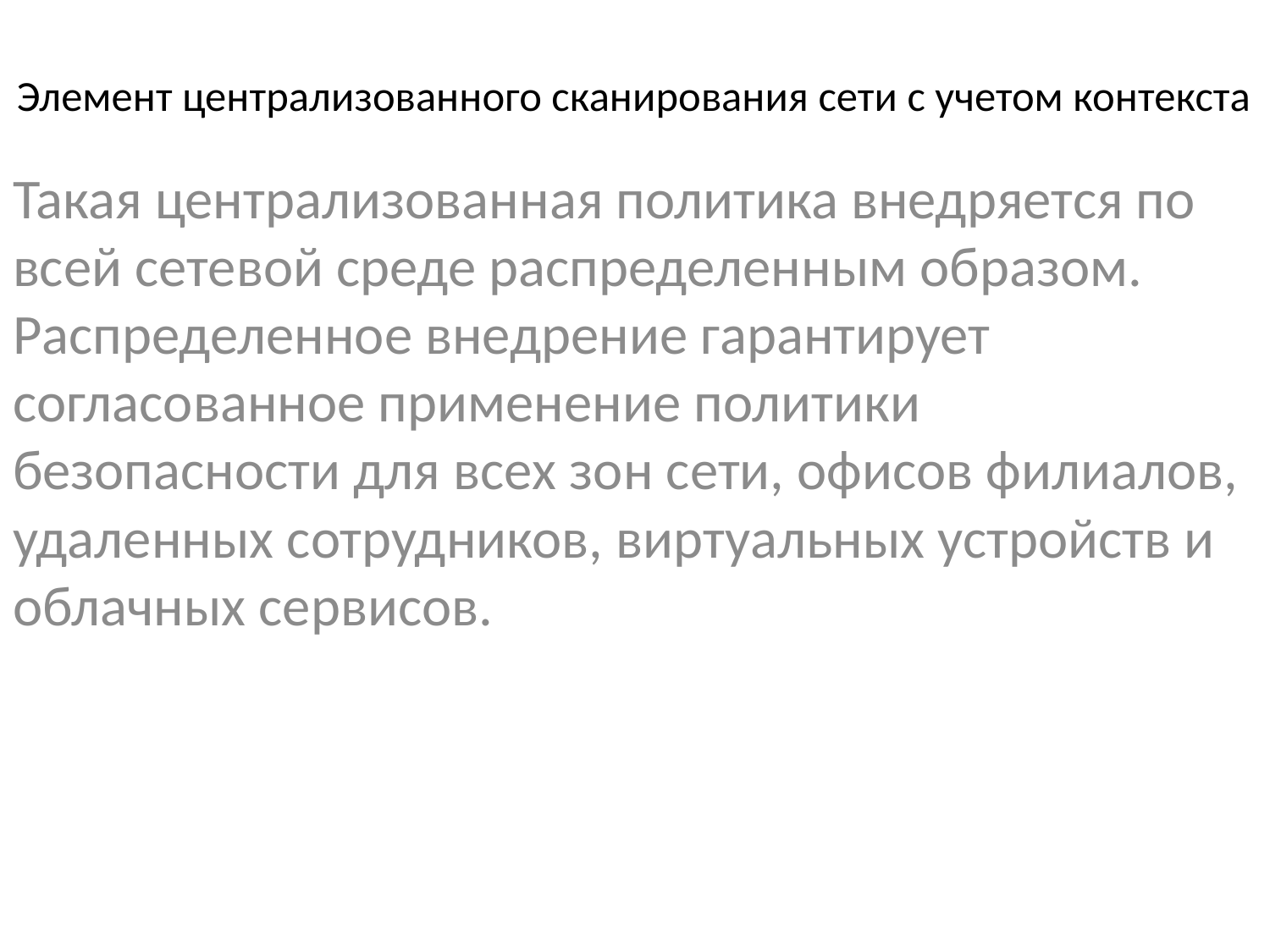

# Элемент централизованного сканирования сети с учетом контекста
Такая централизованная политика внедряется по всей сетевой среде распределенным образом. Распределенное внедрение гарантирует согласованное применение политики безопасности для всех зон сети, офисов филиалов, удаленных сотрудников, виртуальных устройств и облачных сервисов.